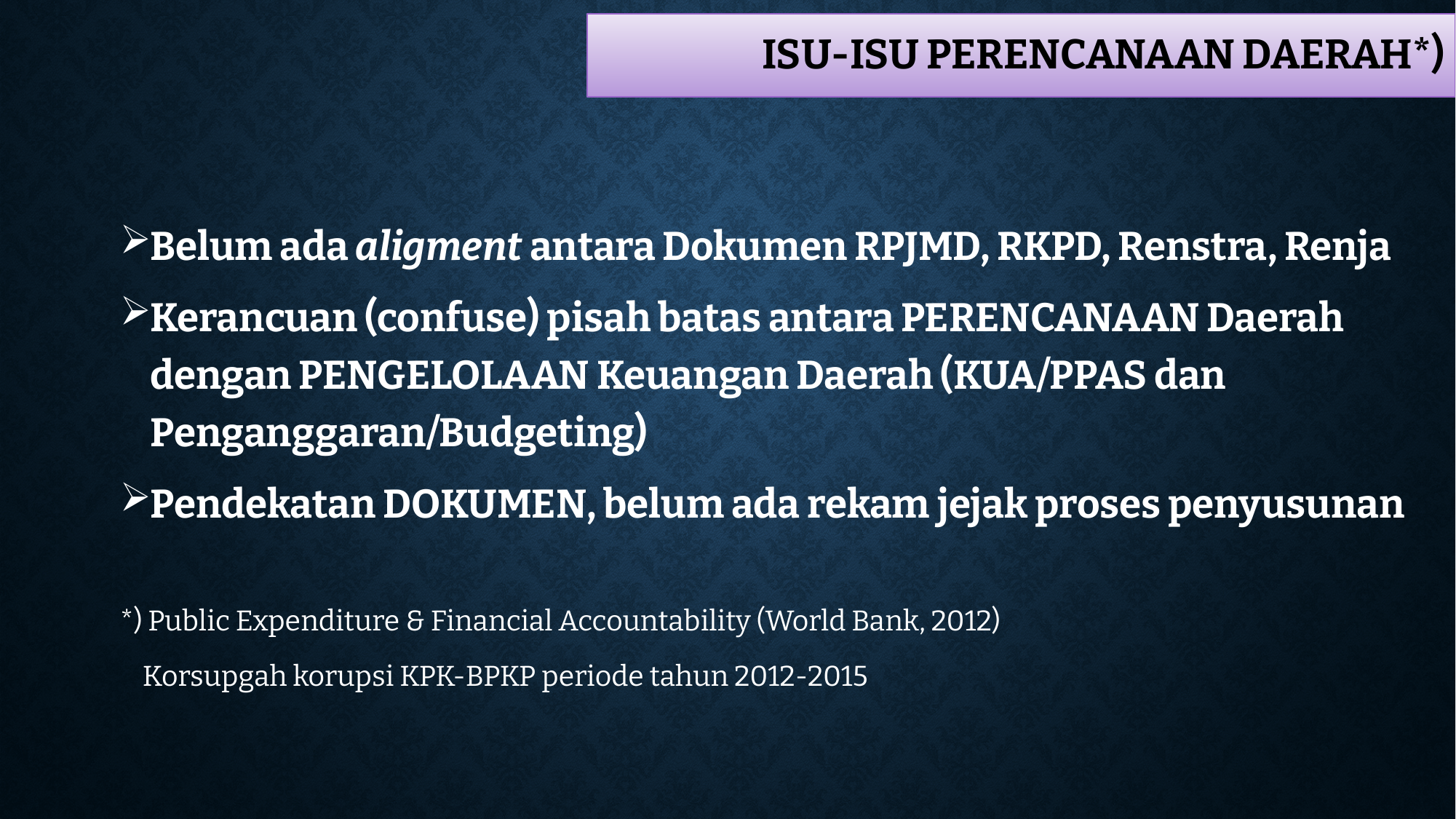

# Isu-isu Perencanaan daerah*)
Belum ada aligment antara Dokumen RPJMD, RKPD, Renstra, Renja
Kerancuan (confuse) pisah batas antara PERENCANAAN Daerah dengan PENGELOLAAN Keuangan Daerah (KUA/PPAS dan Penganggaran/Budgeting)
Pendekatan DOKUMEN, belum ada rekam jejak proses penyusunan

*) Public Expenditure & Financial Accountability (World Bank, 2012)
    Korsupgah korupsi KPK-BPKP periode tahun 2012-2015